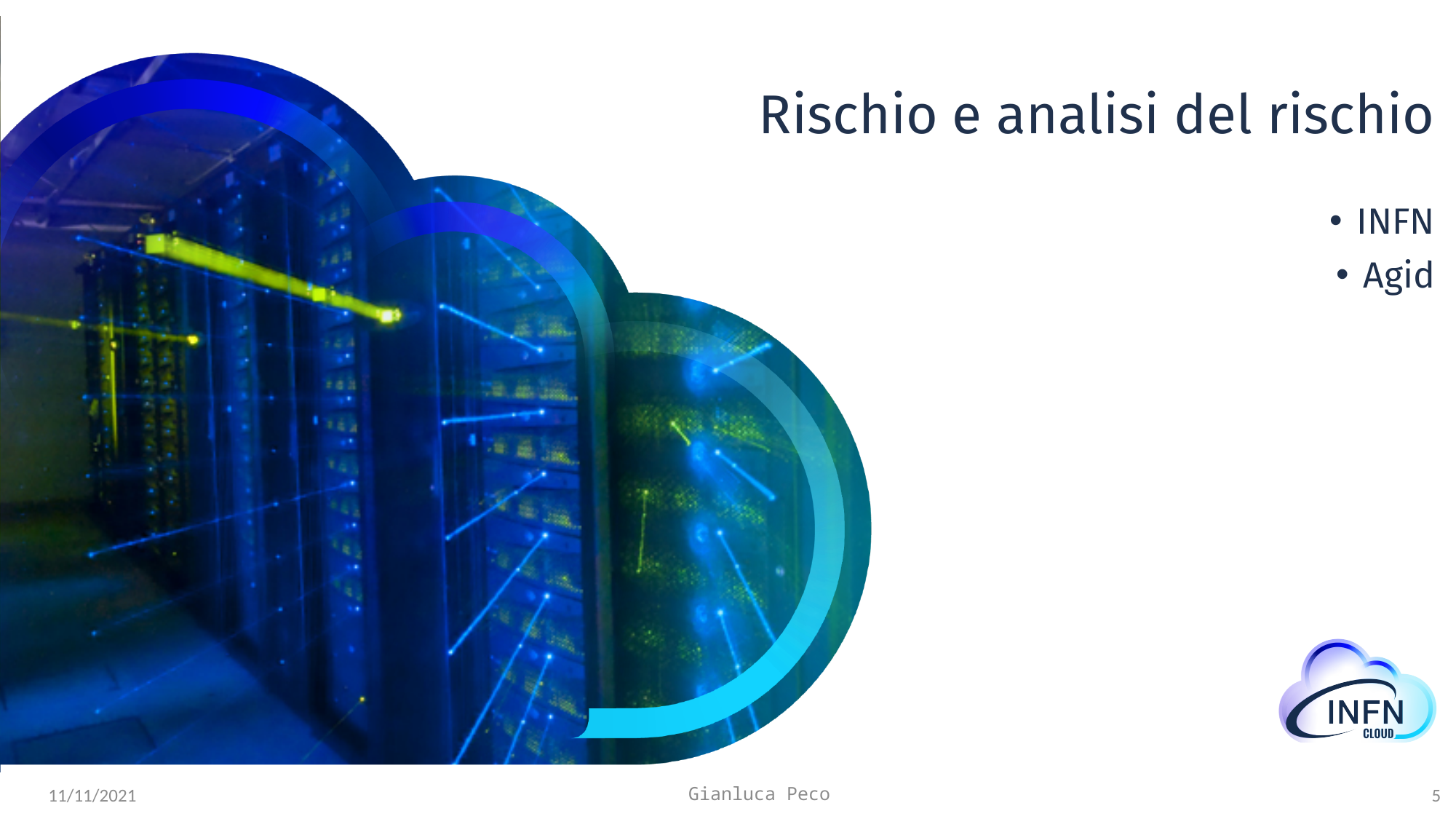

# Rischio e analisi del rischio
INFN
Agid

5
Gianluca Peco
11/11/2021